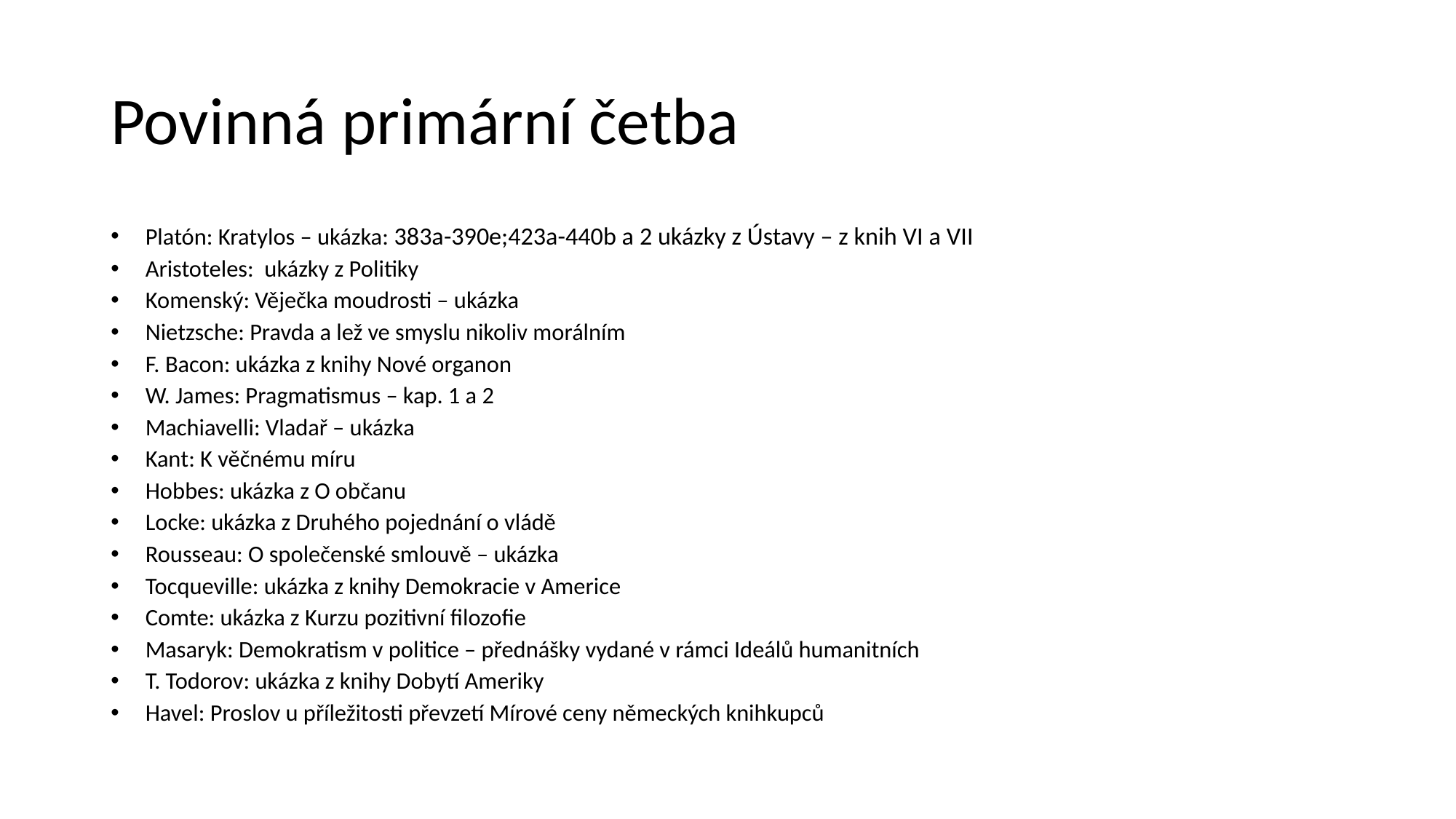

# Povinná primární četba
Platón: Kratylos – ukázka: 383a-390e;423a-440b a 2 ukázky z Ústavy – z knih VI a VII
Aristoteles:  ukázky z Politiky
Komenský: Věječka moudrosti – ukázka
Nietzsche: Pravda a lež ve smyslu nikoliv morálním
F. Bacon: ukázka z knihy Nové organon
W. James: Pragmatismus – kap. 1 a 2
Machiavelli: Vladař – ukázka
Kant: K věčnému míru
Hobbes: ukázka z O občanu
Locke: ukázka z Druhého pojednání o vládě
Rousseau: O společenské smlouvě – ukázka
Tocqueville: ukázka z knihy Demokracie v Americe
Comte: ukázka z Kurzu pozitivní filozofie
Masaryk: Demokratism v politice – přednášky vydané v rámci Ideálů humanitních
T. Todorov: ukázka z knihy Dobytí Ameriky
Havel: Proslov u příležitosti převzetí Mírové ceny německých knihkupců